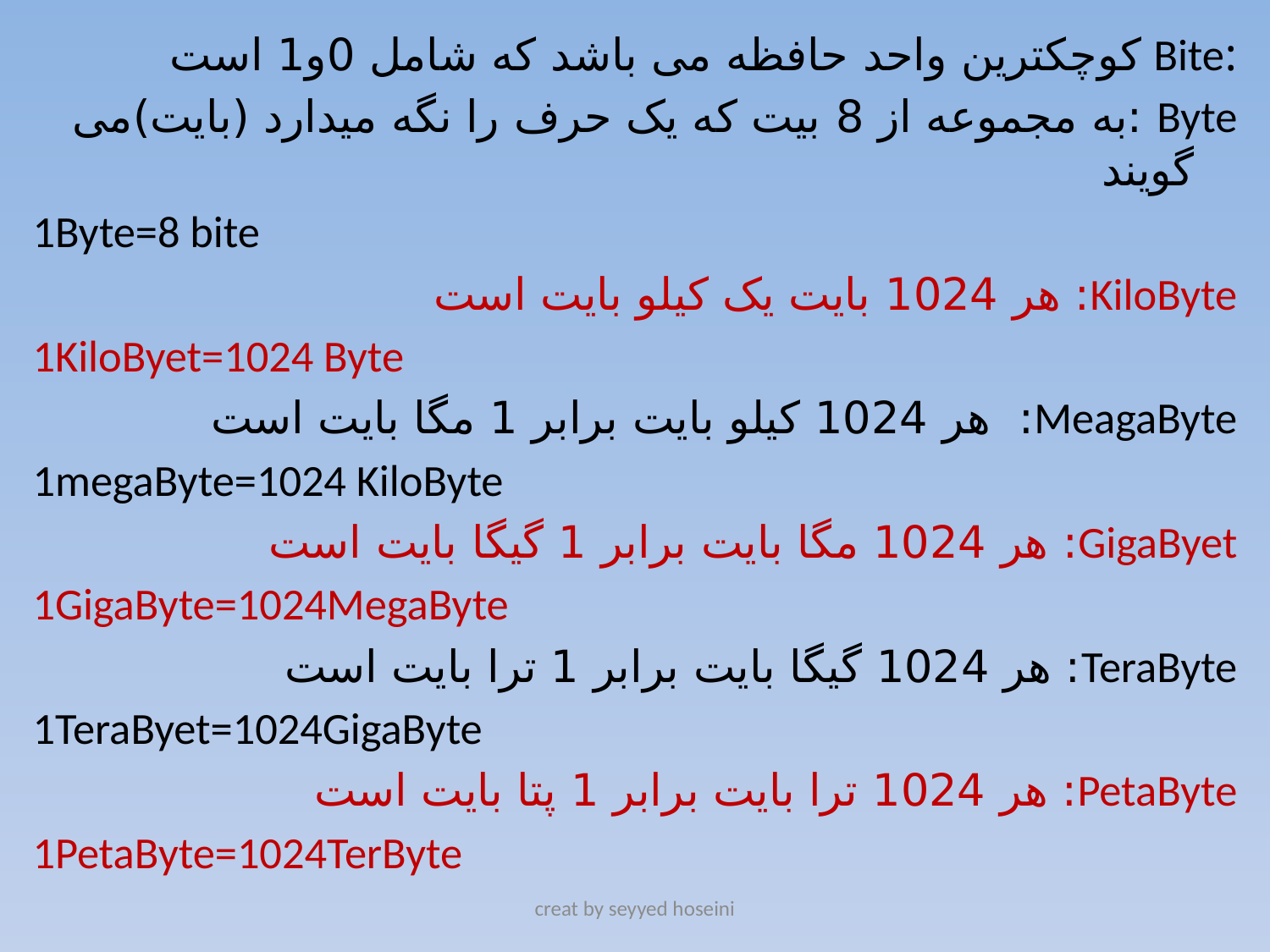

:Bite کوچکترین واحد حافظه می باشد که شامل 0و1 است
Byte :به مجموعه از 8 بیت که یک حرف را نگه میدارد (بایت)می گویند
1Byte=8 bite
KiloByte: هر 1024 بایت یک کیلو بایت است
1KiloByet=1024 Byte
MeagaByte:  هر 1024 کیلو بایت برابر 1 مگا بایت است
1megaByte=1024 KiloByte
GigaByet: هر 1024 مگا بایت برابر 1 گیگا بایت است
1GigaByte=1024MegaByte
TeraByte: هر 1024 گیگا بایت برابر 1 ترا بایت است
1TeraByet=1024GigaByte
PetaByte: هر 1024 ترا بایت برابر 1 پتا بایت است
1PetaByte=1024TerByte

creat by seyyed hoseini